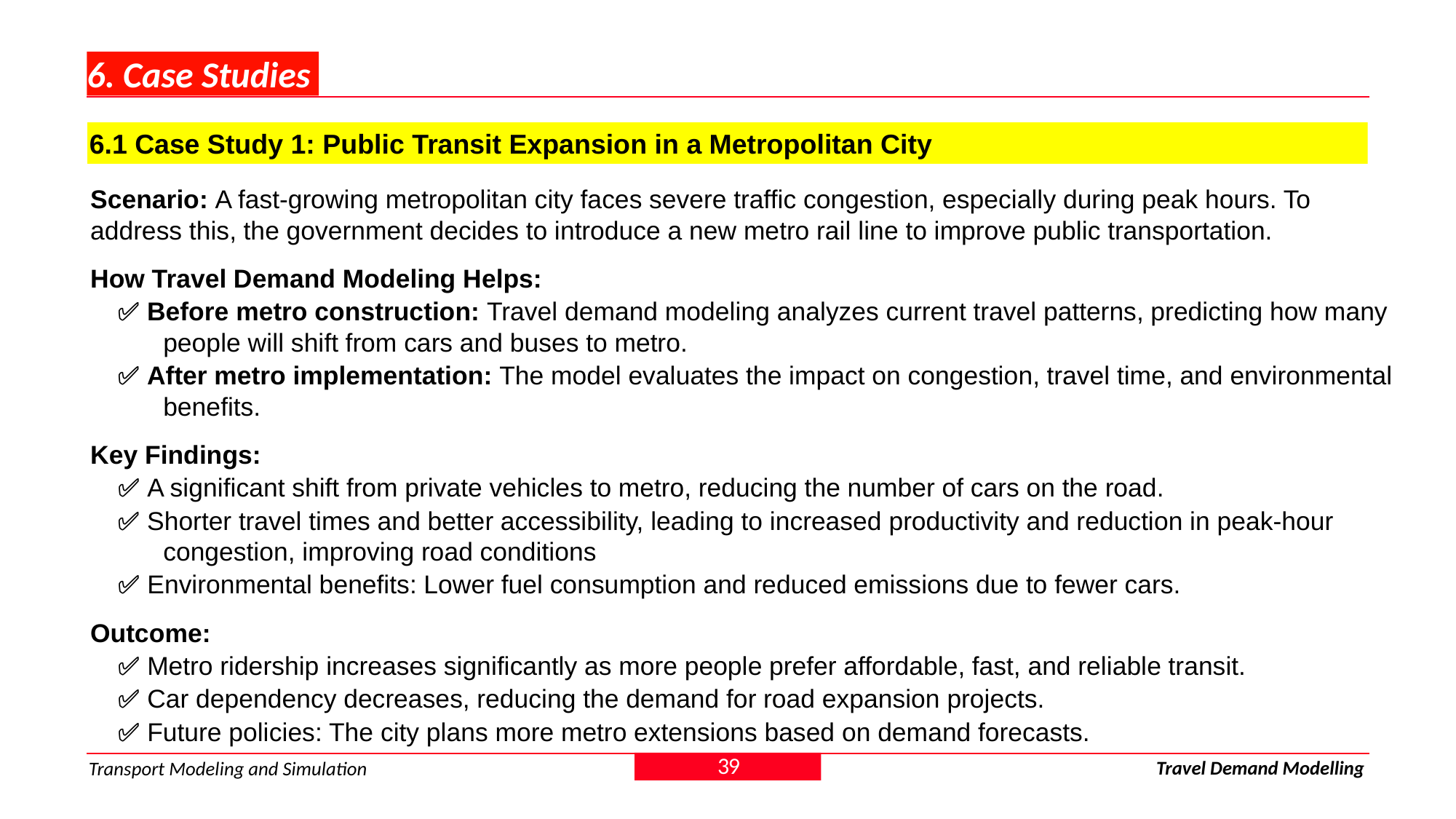

# 6. Case Studies
6.1 Case Study 1: Public Transit Expansion in a Metropolitan City
Scenario: A fast-growing metropolitan city faces severe traffic congestion, especially during peak hours. To address this, the government decides to introduce a new metro rail line to improve public transportation.
How Travel Demand Modeling Helps:
✅ Before metro construction: Travel demand modeling analyzes current travel patterns, predicting how many people will shift from cars and buses to metro.
✅ After metro implementation: The model evaluates the impact on congestion, travel time, and environmental benefits.
Key Findings:
✅ A significant shift from private vehicles to metro, reducing the number of cars on the road.
✅ Shorter travel times and better accessibility, leading to increased productivity and reduction in peak-hour congestion, improving road conditions
✅ Environmental benefits: Lower fuel consumption and reduced emissions due to fewer cars.
Outcome:
✅ Metro ridership increases significantly as more people prefer affordable, fast, and reliable transit.
✅ Car dependency decreases, reducing the demand for road expansion projects.
✅ Future policies: The city plans more metro extensions based on demand forecasts.